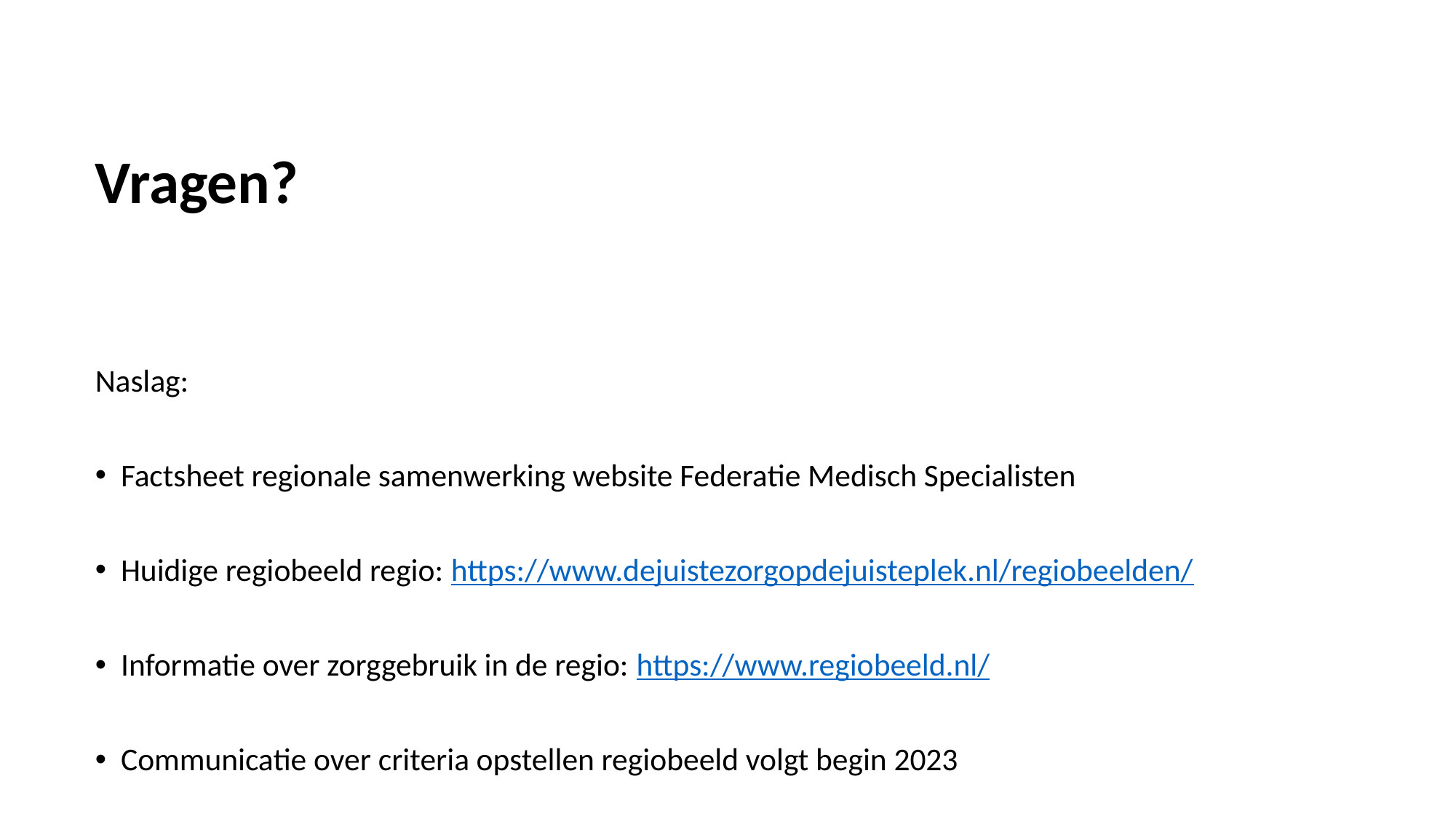

Vragen?

Naslag:

Factsheet regionale samenwerking website Federatie Medisch Specialisten

Huidige regiobeeld regio: https://www.dejuistezorgopdejuisteplek.nl/regiobeelden/

Informatie over zorggebruik in de regio: https://www.regiobeeld.nl/

Communicatie over criteria opstellen regiobeeld volgt begin 2023